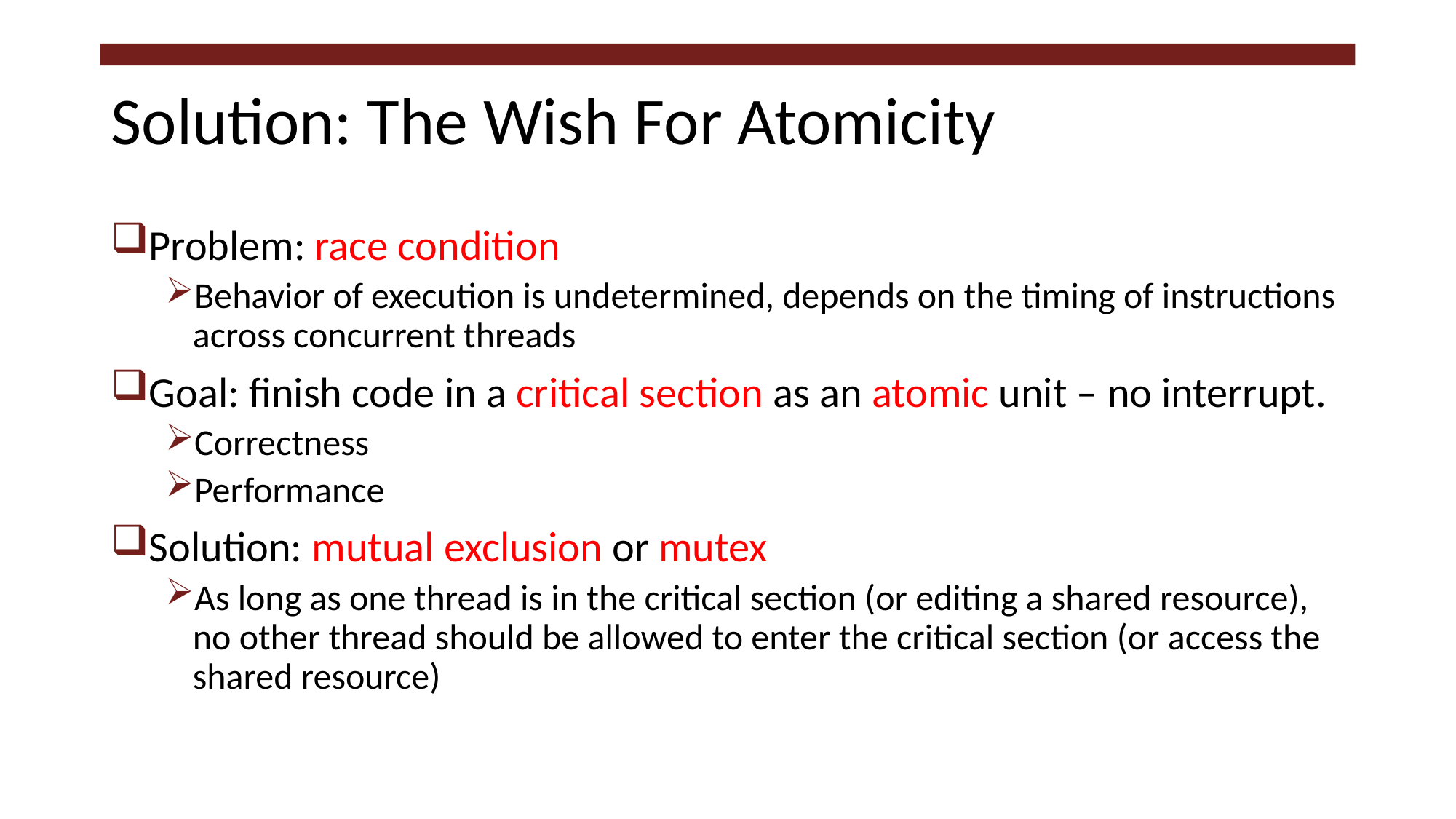

# Solution: The Wish For Atomicity
Problem: race condition
Behavior of execution is undetermined, depends on the timing of instructions across concurrent threads
Goal: finish code in a critical section as an atomic unit – no interrupt.
Correctness
Performance
Solution: mutual exclusion or mutex
As long as one thread is in the critical section (or editing a shared resource), no other thread should be allowed to enter the critical section (or access the shared resource)